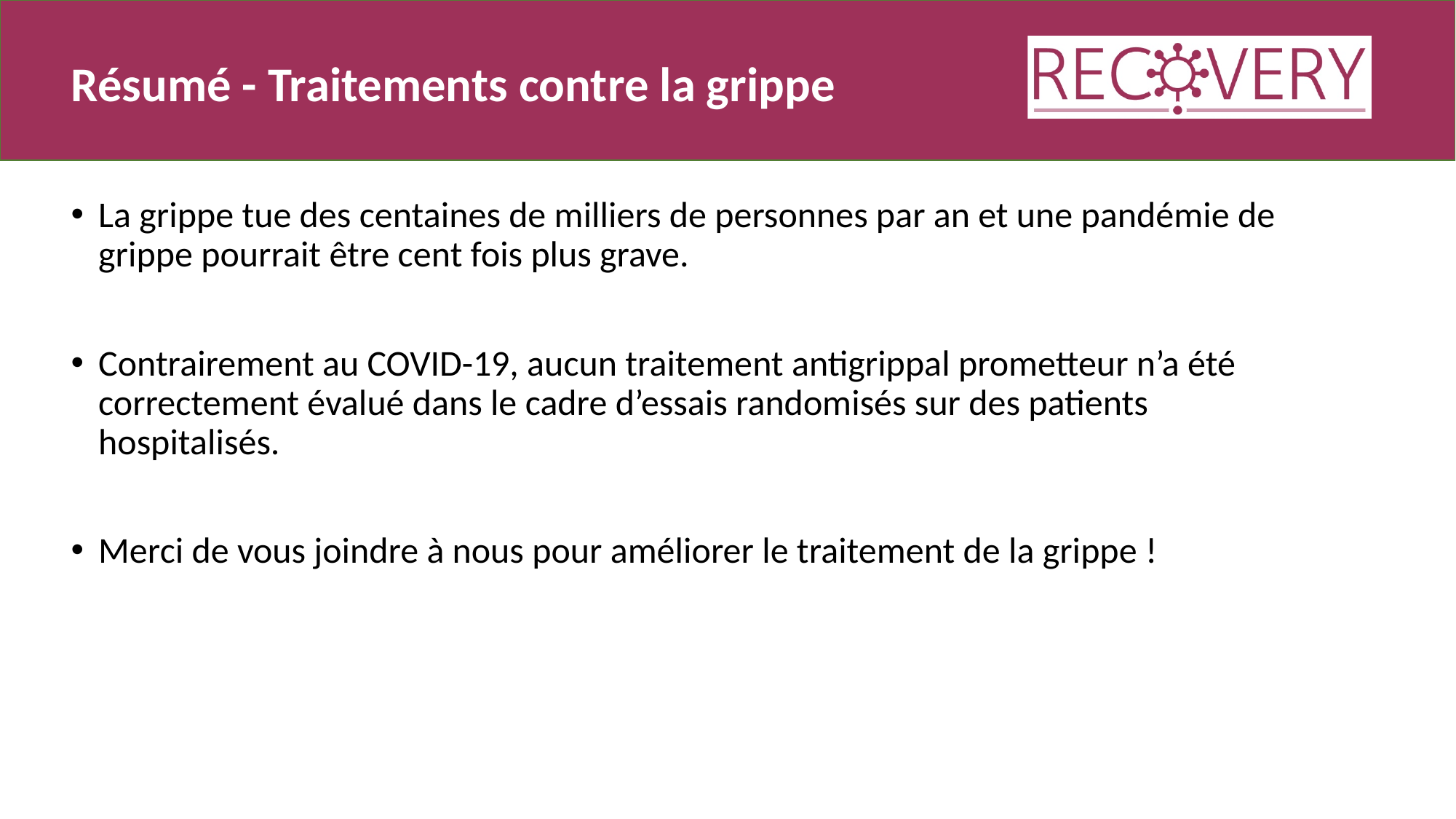

# Résumé - Traitements contre la grippe
La grippe tue des centaines de milliers de personnes par an et une pandémie de grippe pourrait être cent fois plus grave.

Contrairement au COVID-19, aucun traitement antigrippal prometteur n’a été correctement évalué dans le cadre d’essais randomisés sur des patients hospitalisés.

Merci de vous joindre à nous pour améliorer le traitement de la grippe !